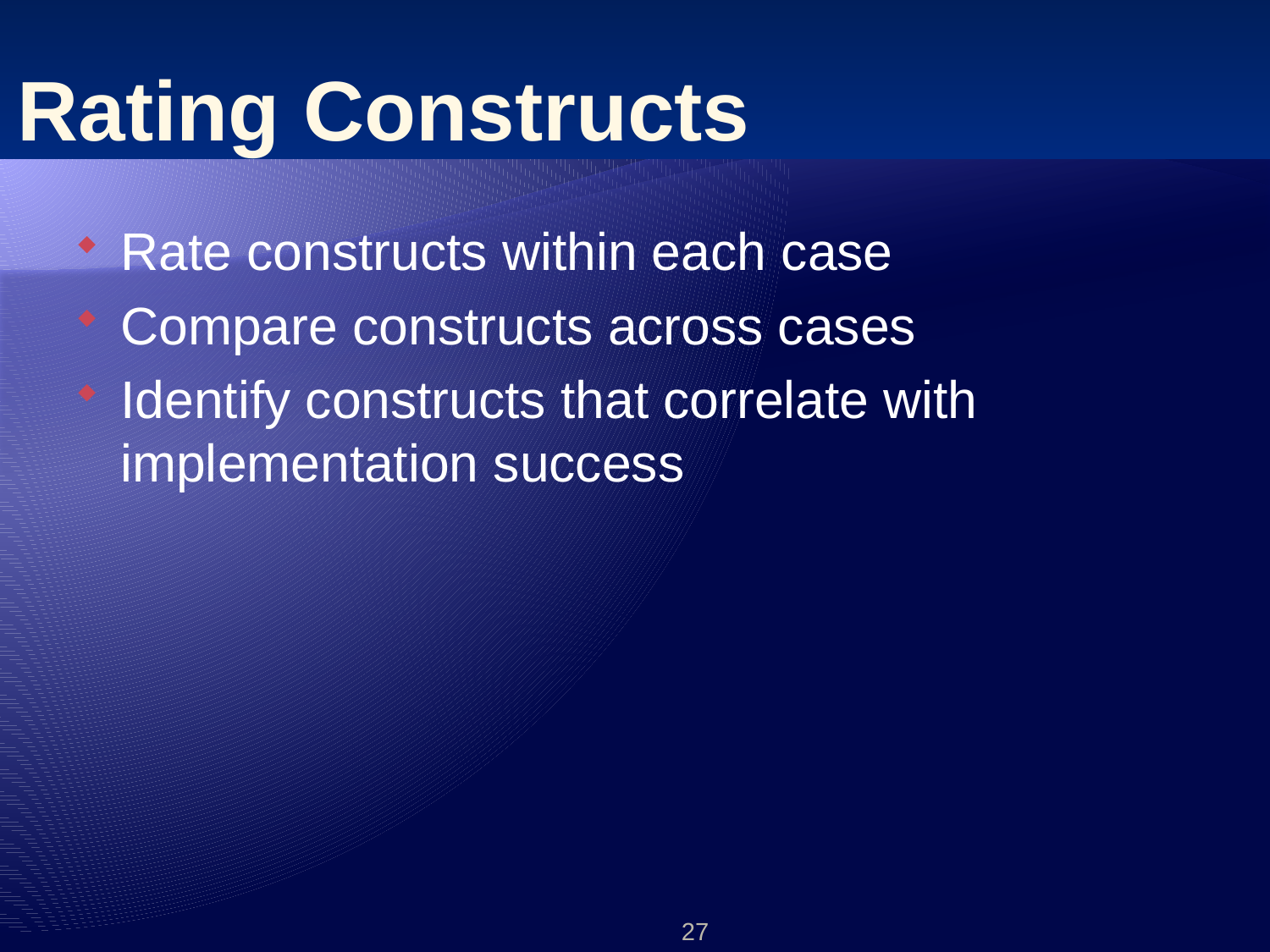

# Rating Constructs
Rate constructs within each case
Compare constructs across cases
Identify constructs that correlate with implementation success
27